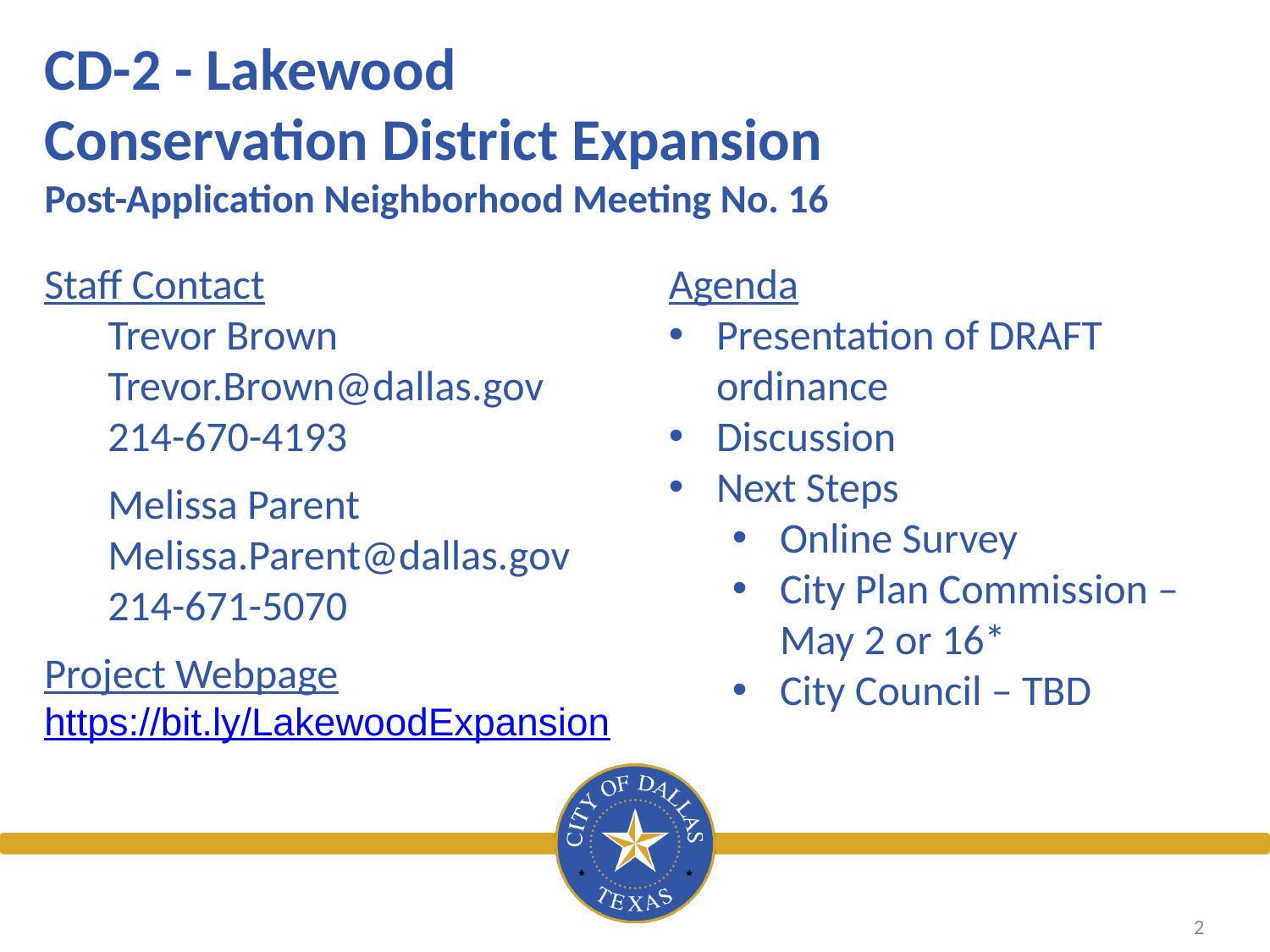

# CD-2 - Lakewood Conservation District Expansion Post-Application Neighborhood Meeting No. 16
Staff Contact
Trevor Brown
Trevor.Brown@dallas.gov
214-670-4193

Melissa Parent
Melissa.Parent@dallas.gov
214-671-5070

Project Webpage
https://bit.ly/LakewoodExpansion
Agenda
Presentation of DRAFT ordinance
Discussion
Next Steps
Online Survey
City Plan Commission – May 2 or 16*
City Council – TBD
2